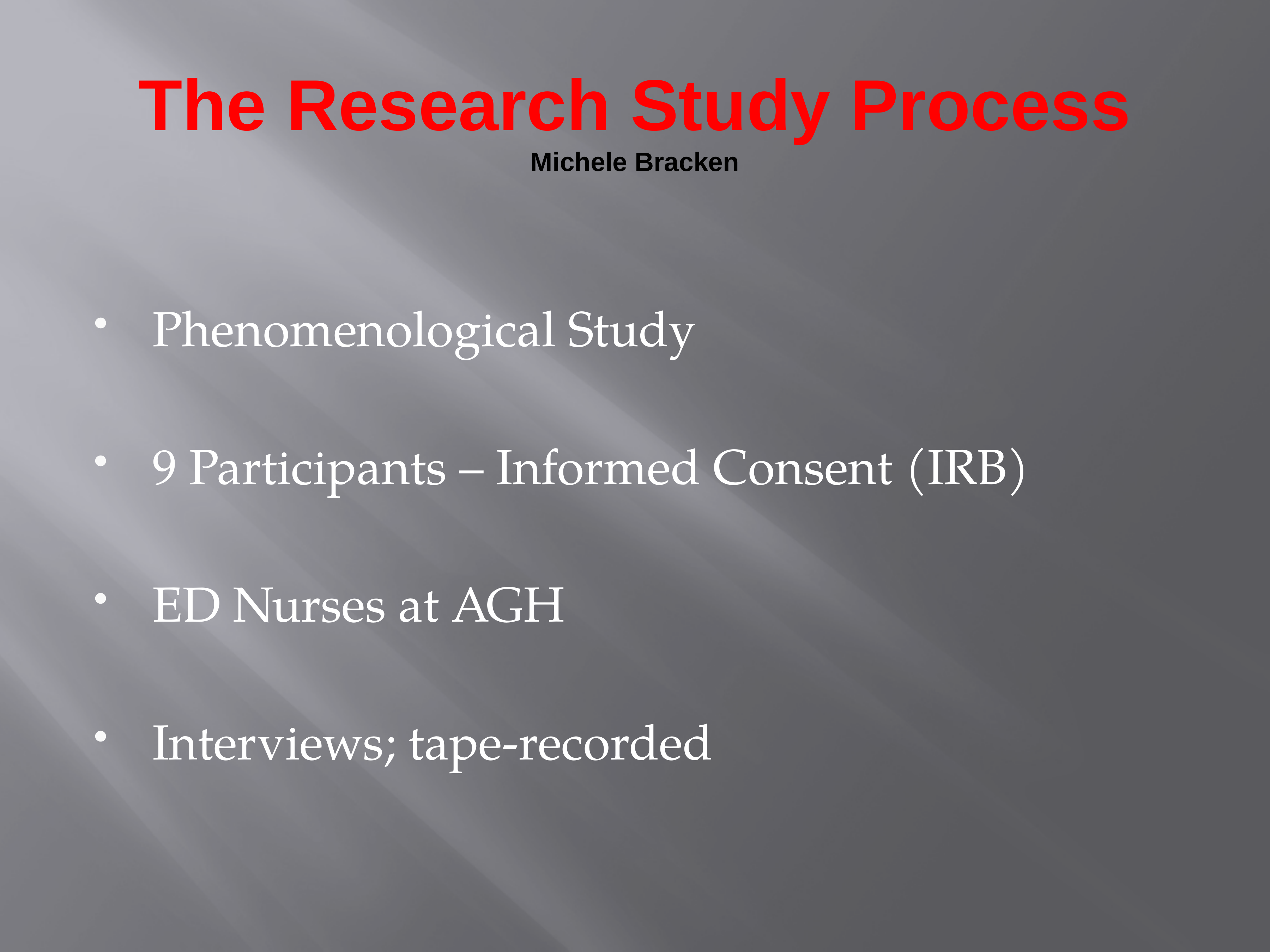

# The Research Study Process Michele Bracken

Phenomenological Study

9 Participants – Informed Consent (IRB)

ED Nurses at AGH

Interviews; tape-recorded